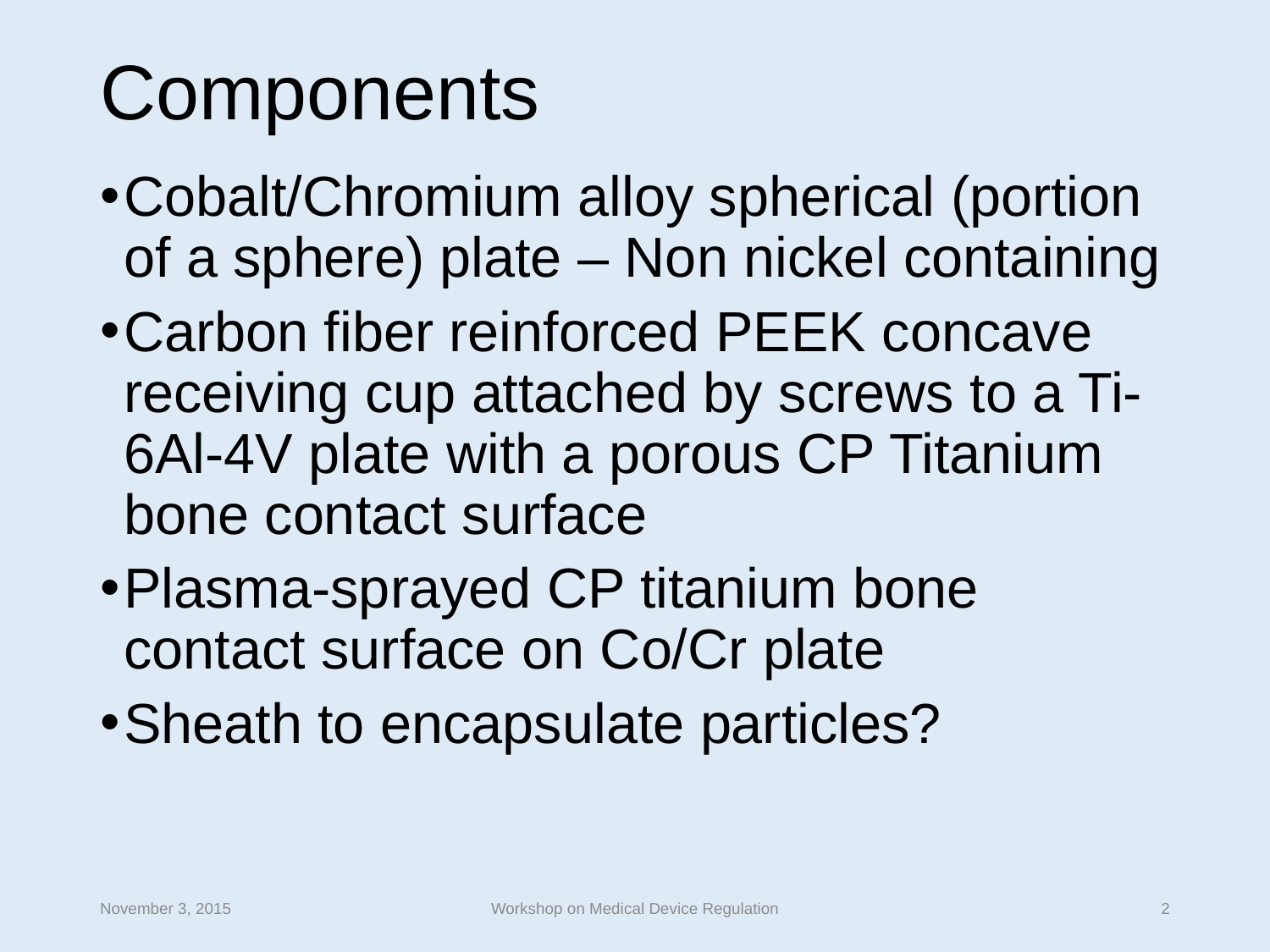

# Components
Cobalt/Chromium alloy spherical (portion of a sphere) plate – Non nickel containing
Carbon fiber reinforced PEEK concave receiving cup attached by screws to a Ti-6Al-4V plate with a porous CP Titanium bone contact surface
Plasma-sprayed CP titanium bone contact surface on Co/Cr plate
Sheath to encapsulate particles?
November 3, 2015
Workshop on Medical Device Regulation
2